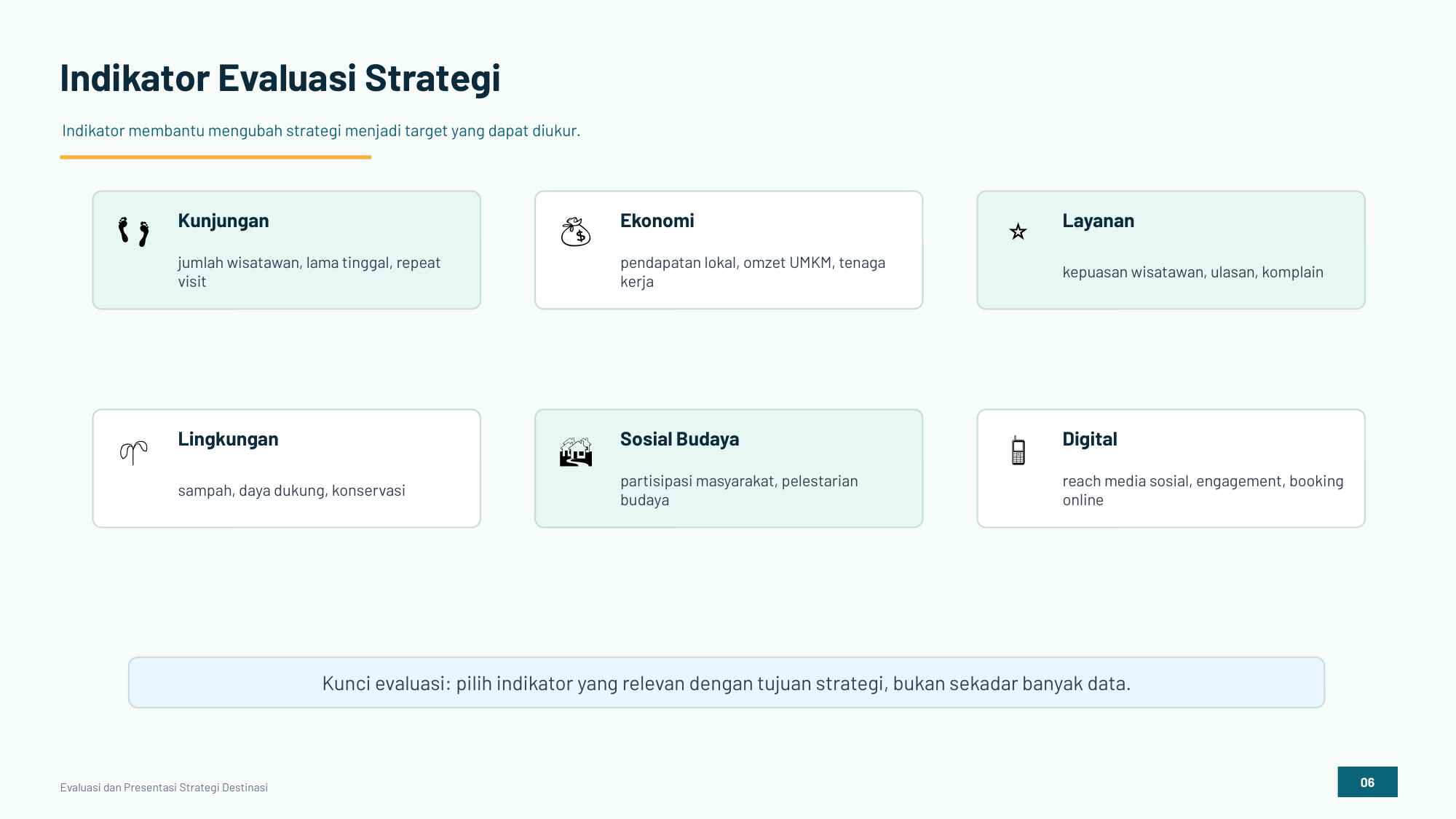

Indikator Evaluasi Strategi
Indikator membantu mengubah strategi menjadi target yang dapat diukur.

👣
Kunjungan
💰
Ekonomi
⭐
Layanan
jumlah wisatawan, lama tinggal, repeat visit
pendapatan lokal, omzet UMKM, tenaga kerja
kepuasan wisatawan, ulasan, komplain

🌱
Lingkungan
🏘️
Sosial Budaya
📱
Digital
sampah, daya dukung, konservasi
partisipasi masyarakat, pelestarian budaya
reach media sosial, engagement, booking online

Kunci evaluasi: pilih indikator yang relevan dengan tujuan strategi, bukan sekadar banyak data.
06
Evaluasi dan Presentasi Strategi Destinasi